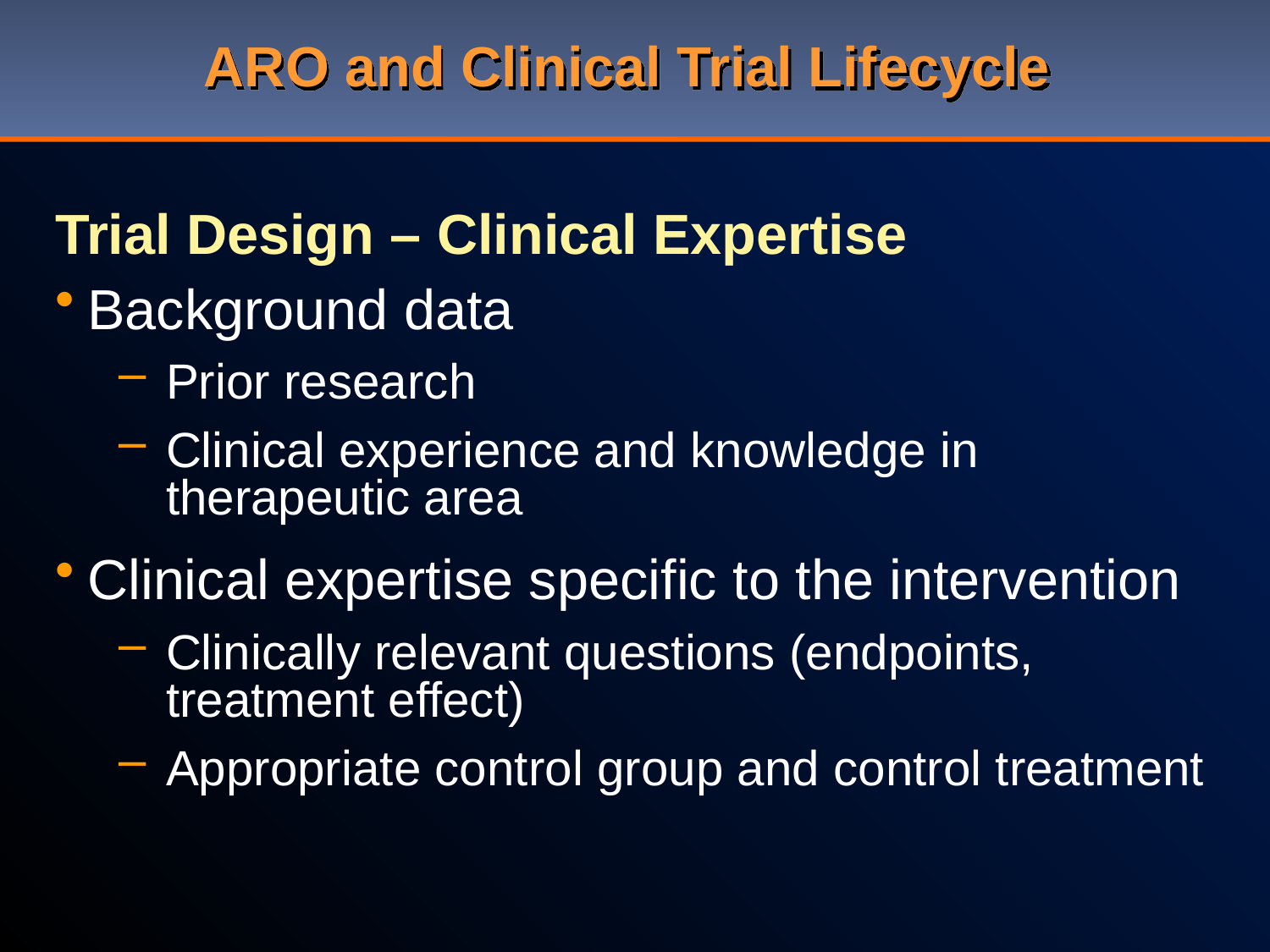

# ARO and Clinical Trial Lifecycle
Trial Design – Clinical Expertise
Background data
Prior research
Clinical experience and knowledge in therapeutic area
Clinical expertise specific to the intervention
Clinically relevant questions (endpoints, treatment effect)
Appropriate control group and control treatment